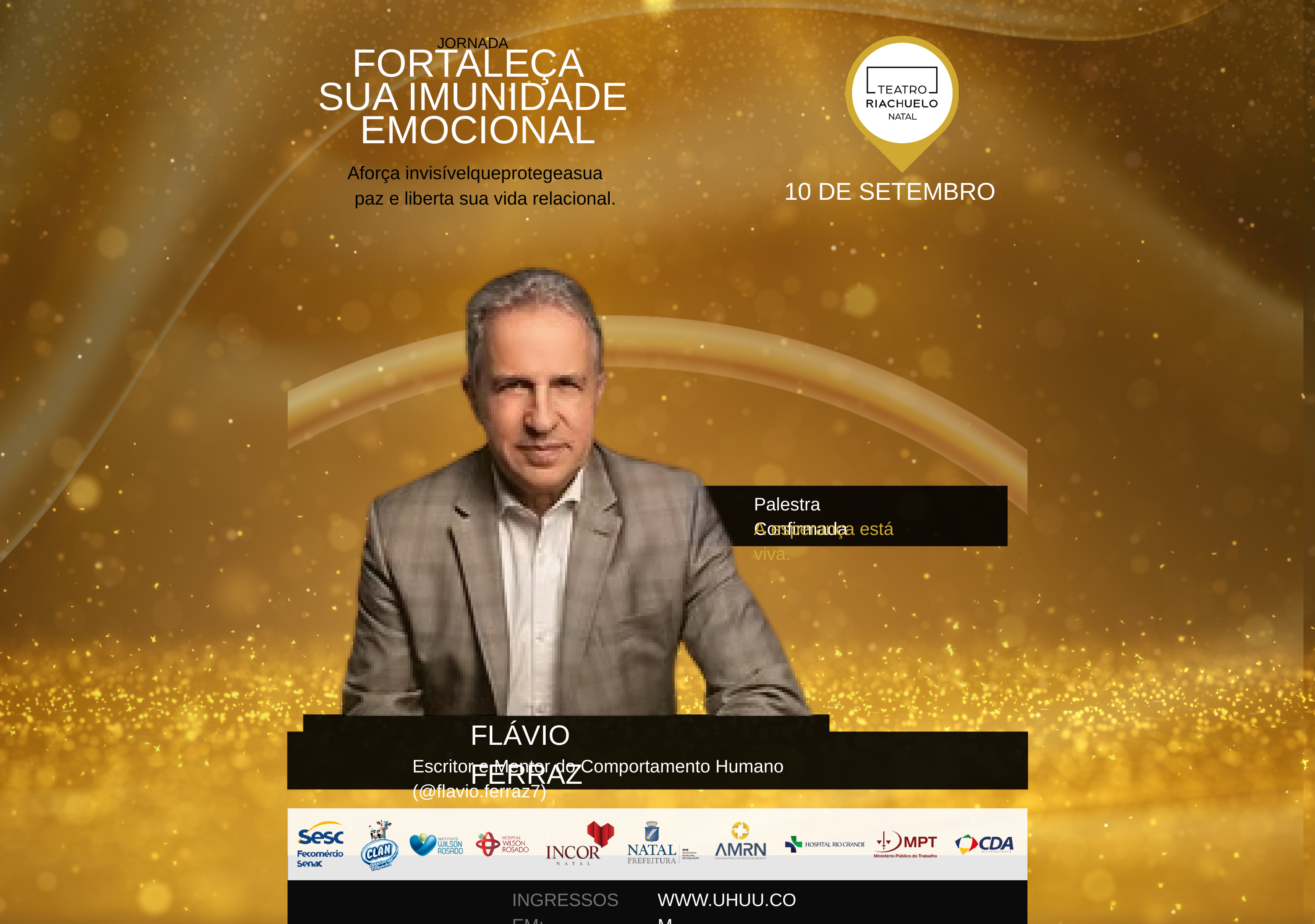

JORNADA
FORTALEÇA  SUA IMUNIDADE  EMOCIONAL

Aforça invisívelqueprotegeasua
10 DE SETEMBRO
paz e liberta sua vida relacional.

Palestra Confirmada
A esperança está viva.

FLÁVIO FERRAZ
Escritor e Mentor do Comportamento Humano (@flavio.ferraz7)

INGRESSOS EM:
WWW.UHUU.COM